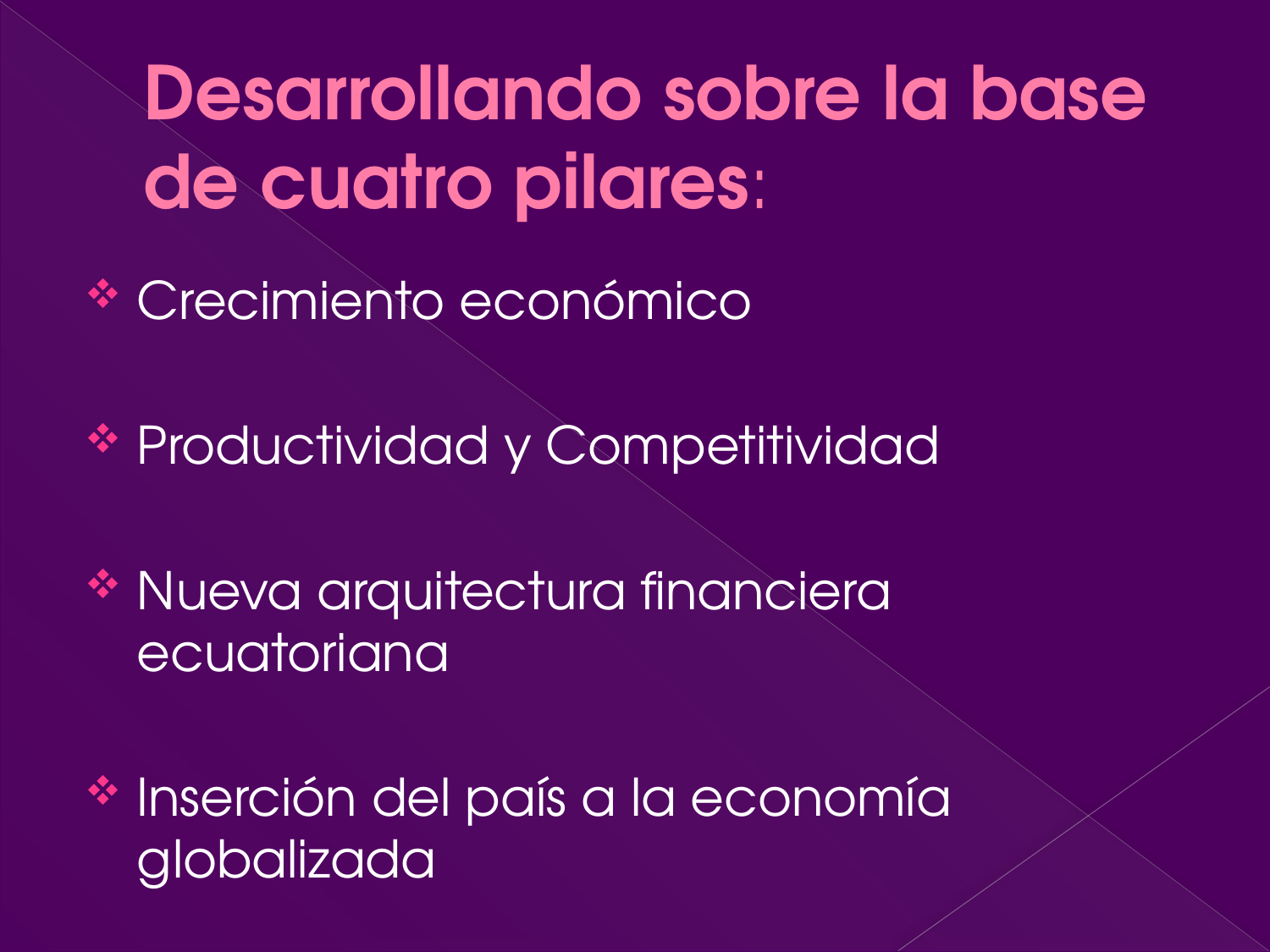

# Desarrollando sobre la base de cuatro pilares:
Crecimiento económico

Productividad y Competitividad

Nueva arquitectura financiera ecuatoriana

Inserción del país a la economía globalizada